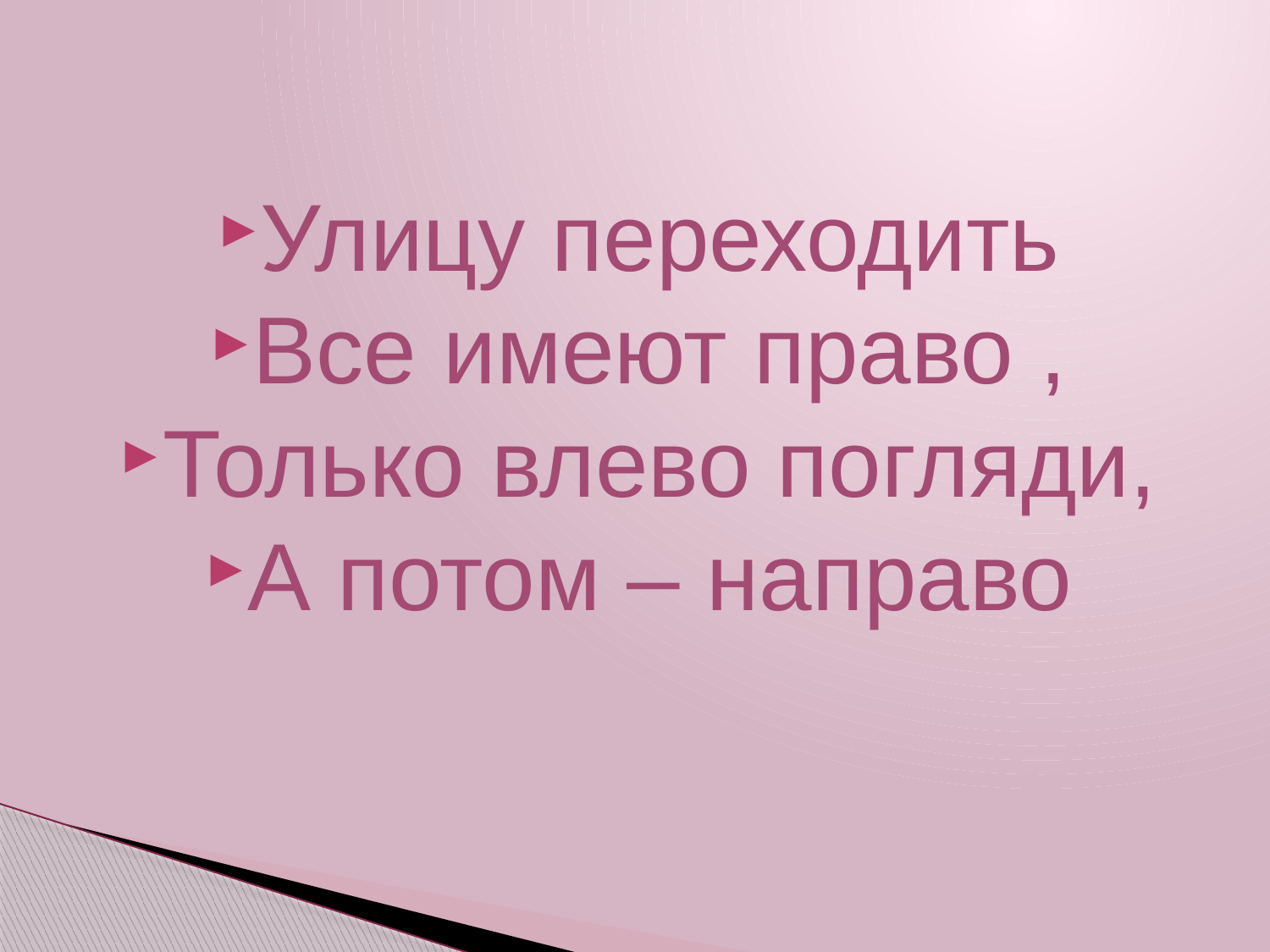

Улицу переходить
Все имеют право ,
Только влево погляди,
А потом – направо